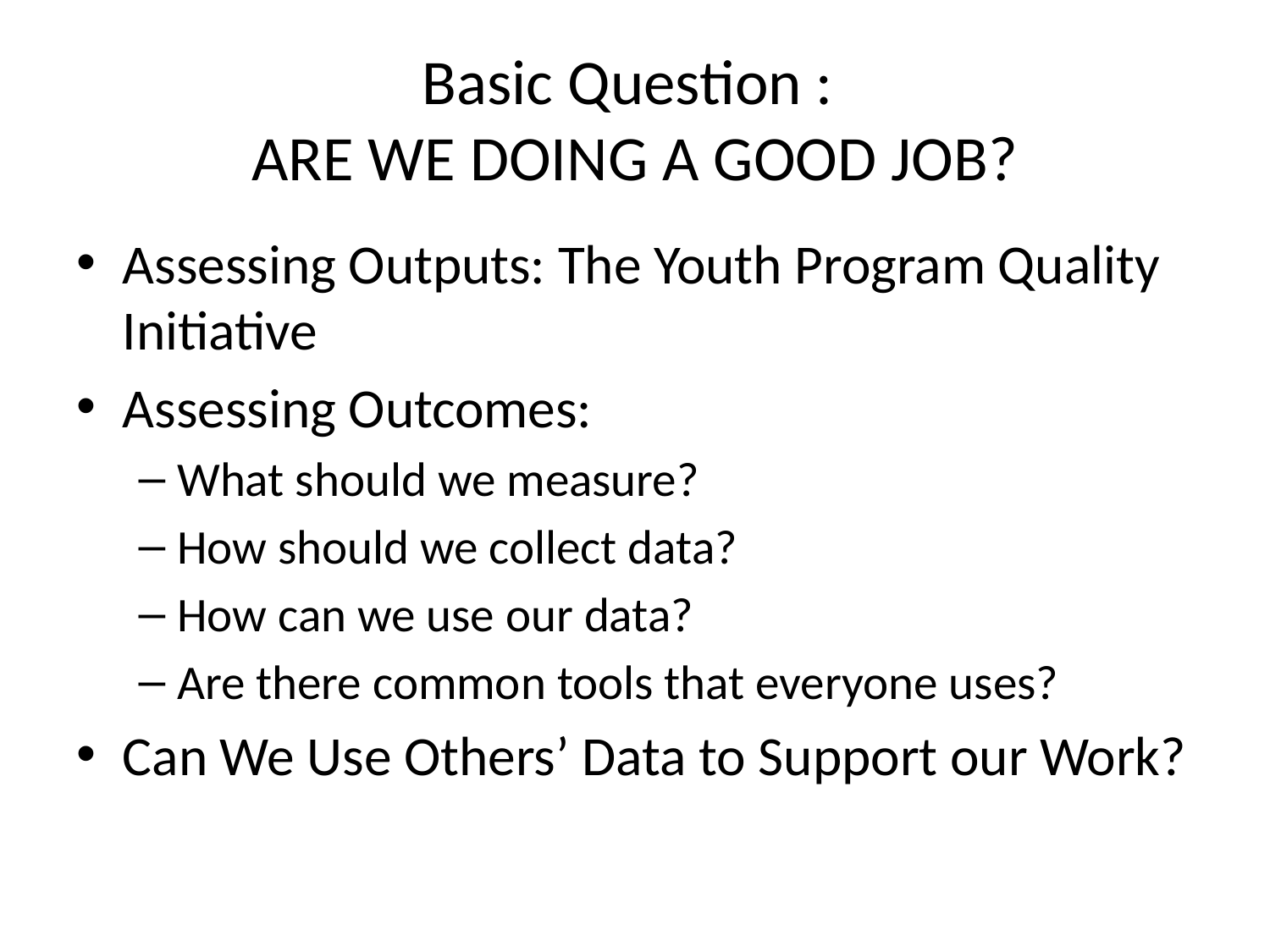

# Basic Question : ARE WE DOING A GOOD JOB?
Assessing Outputs: The Youth Program Quality Initiative
Assessing Outcomes:
What should we measure?
How should we collect data?
How can we use our data?
Are there common tools that everyone uses?
Can We Use Others’ Data to Support our Work?